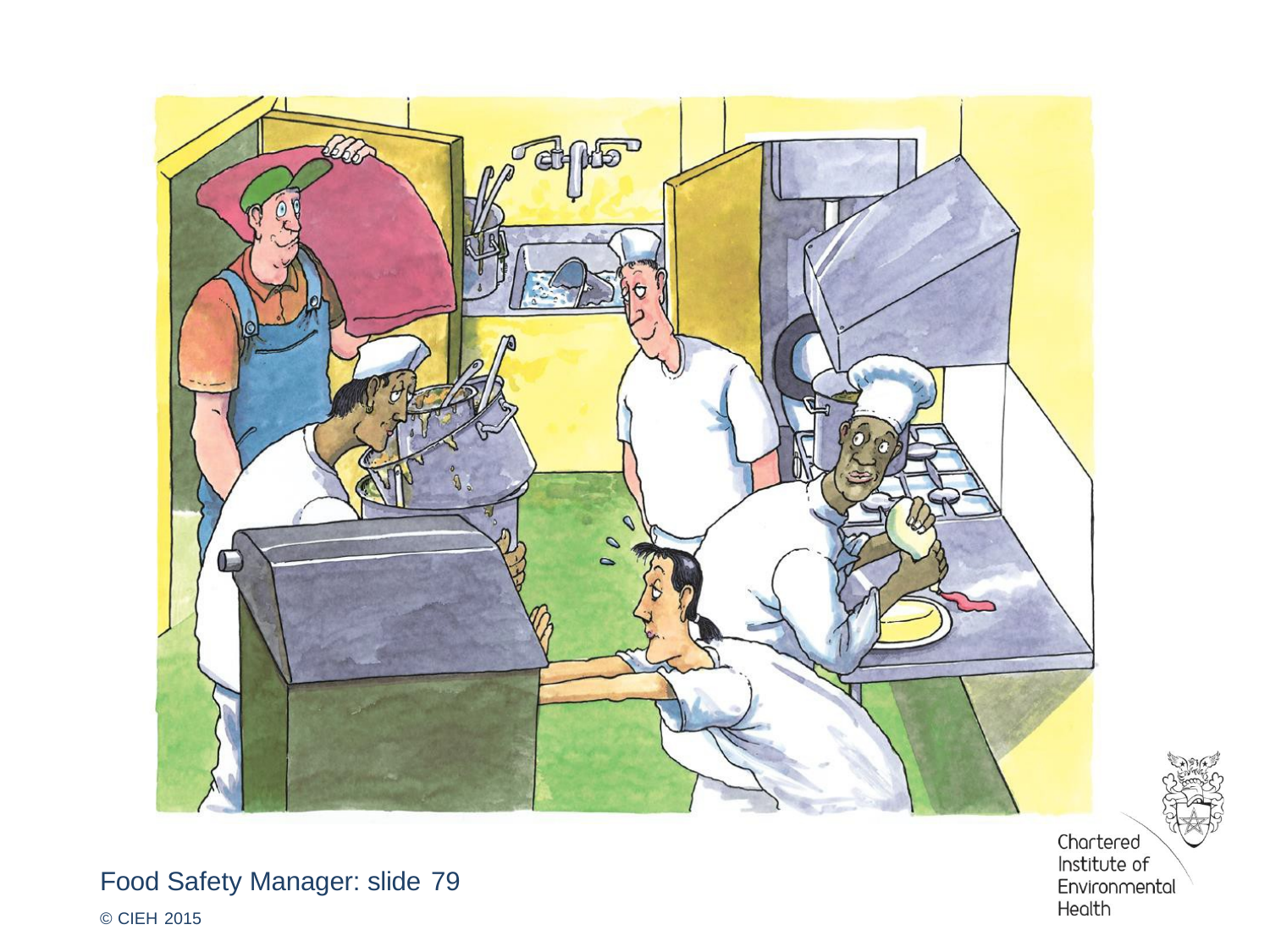

Food Safety Manager: slide 79
© CIEH 2015